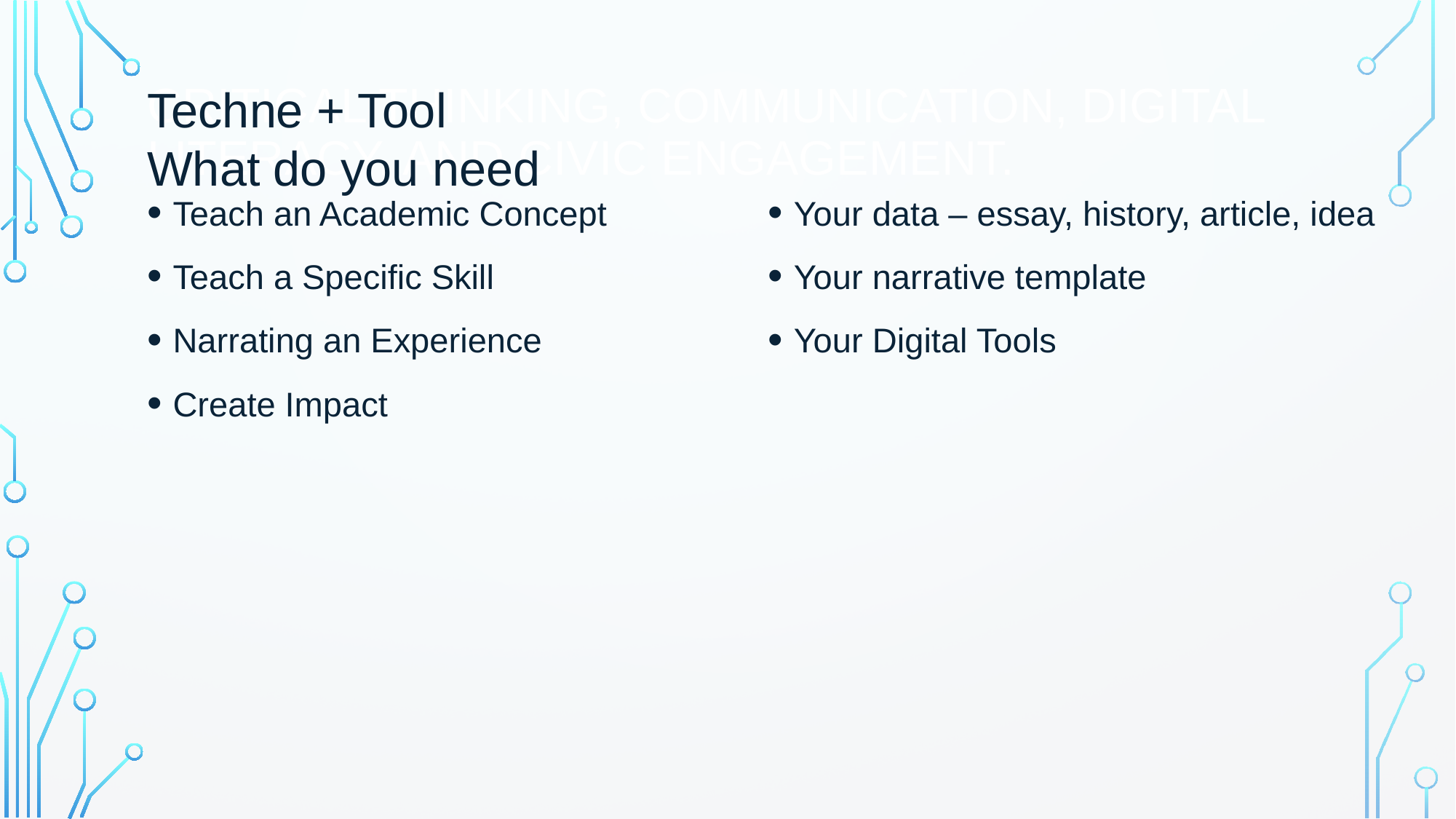

Techne + Tool 								What do you need

# critical thinking, communication, digital literacy, and civic engagement.
Teach an Academic Concept
Teach a Specific Skill
Narrating an Experience
Create Impact

Your data – essay, history, article, idea
Your narrative template
Your Digital Tools